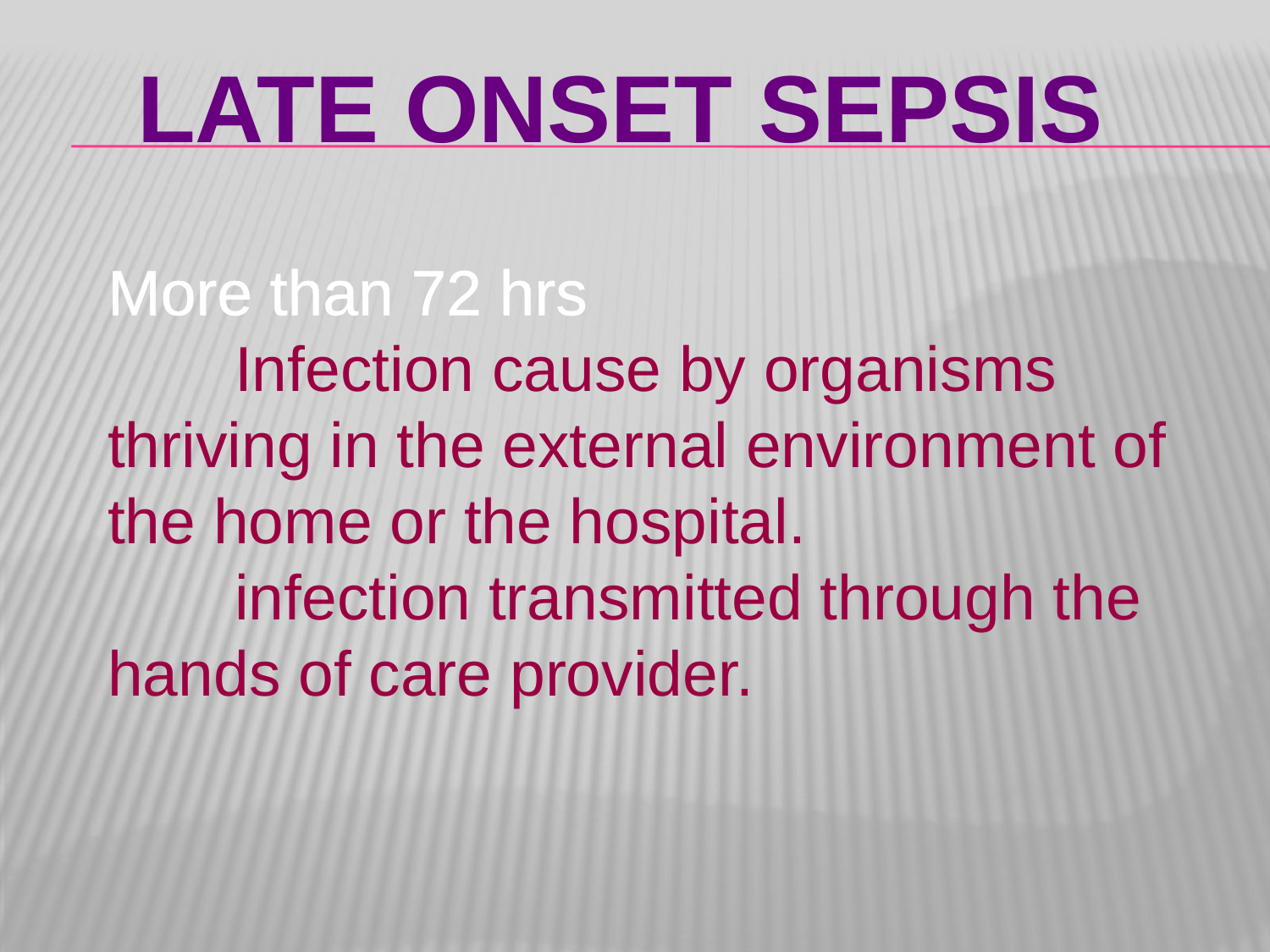

Late onset sepsis

More than 72 hrs
	Infection cause by organisms thriving in the external environment of the home or the hospital.
	infection transmitted through the hands of care provider.